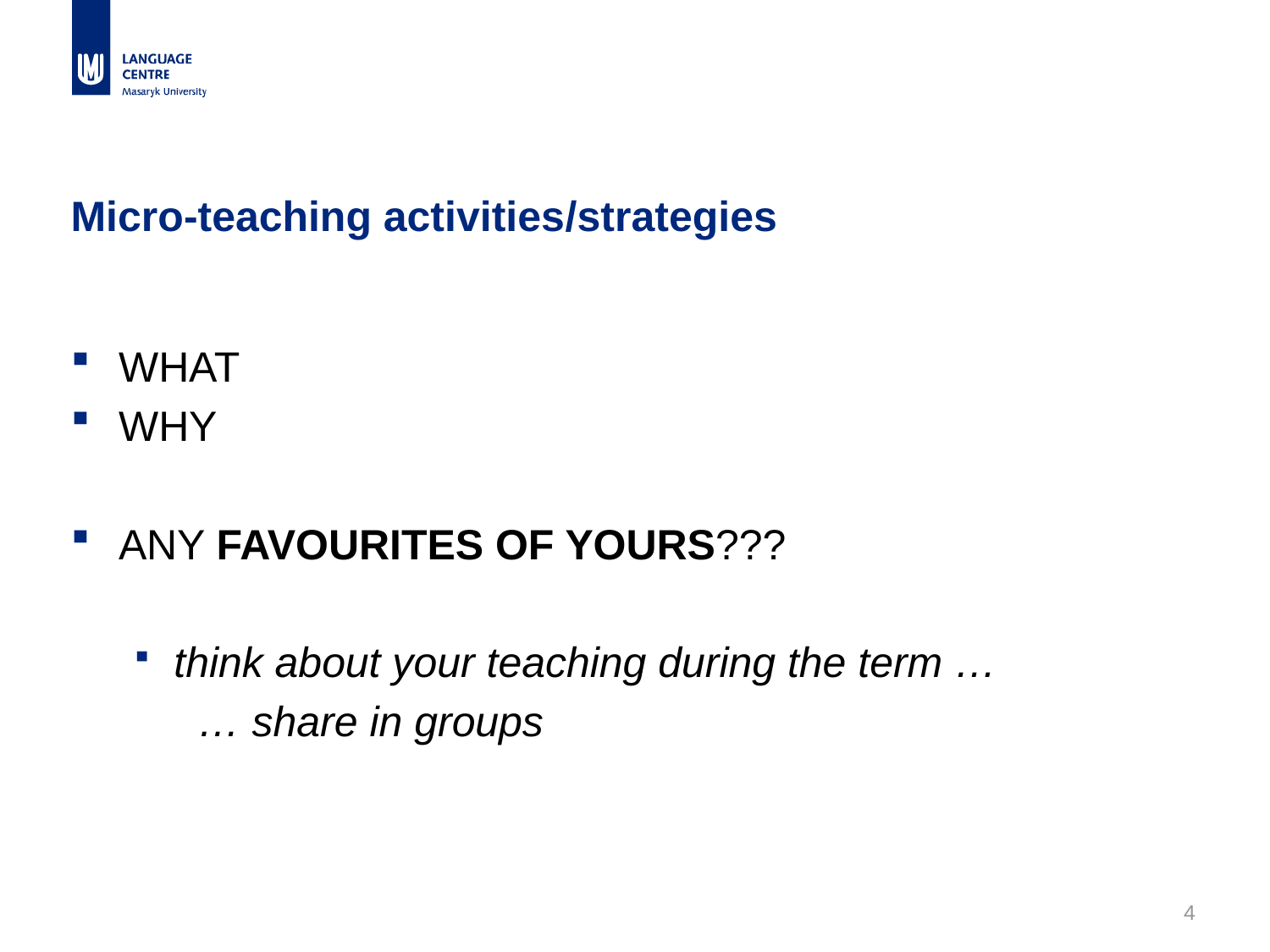

# Micro-teaching activities/strategies

WHAT
WHY

ANY FAVOURITES OF YOURS???

think about your teaching during the term …
	… share in groups

4